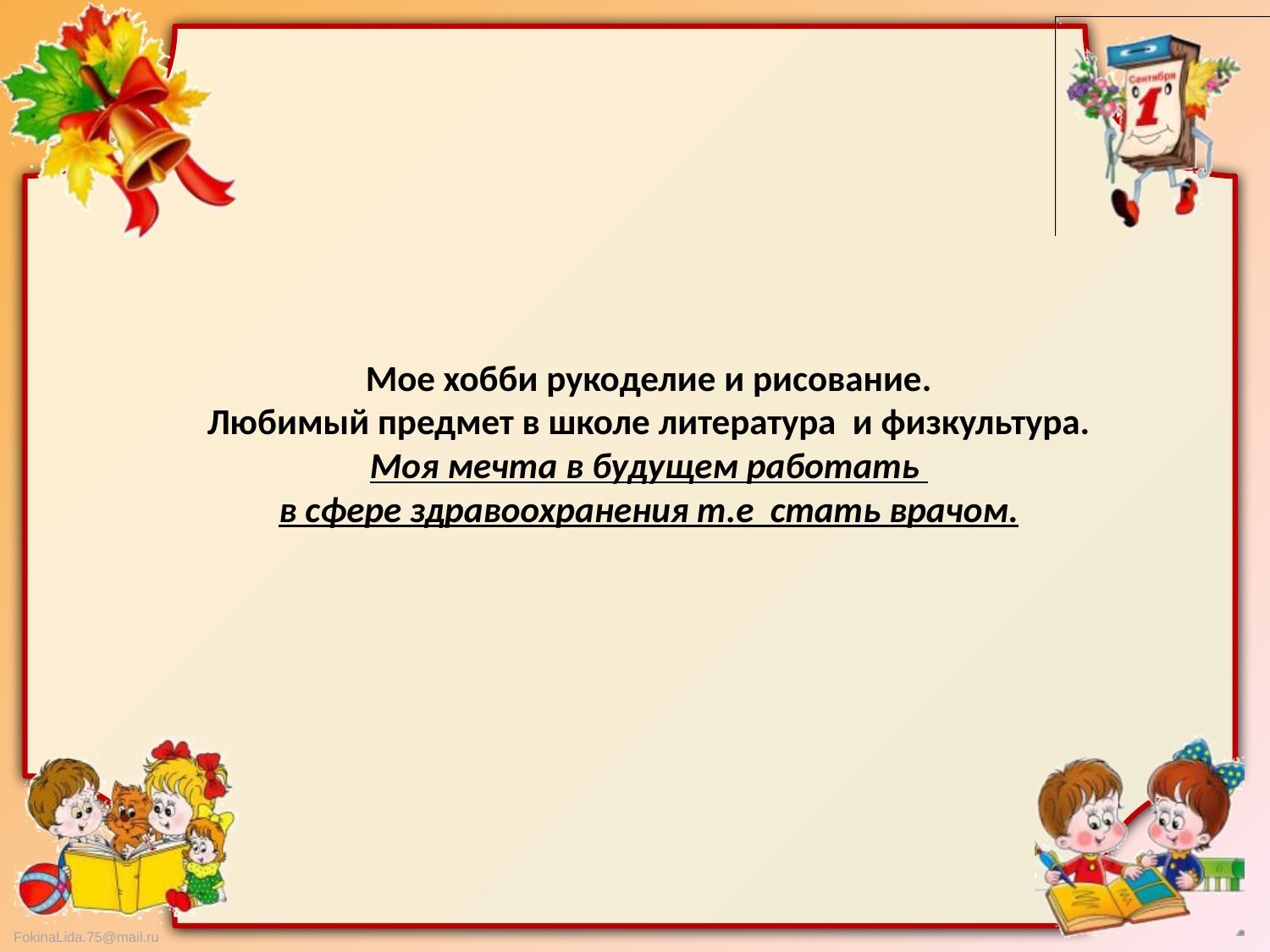

# Мое хобби рукоделие и рисование. Любимый предмет в школе литература  и физкультура. Моя мечта в будущем работать в сфере здравоохранения т.е  стать врачом.